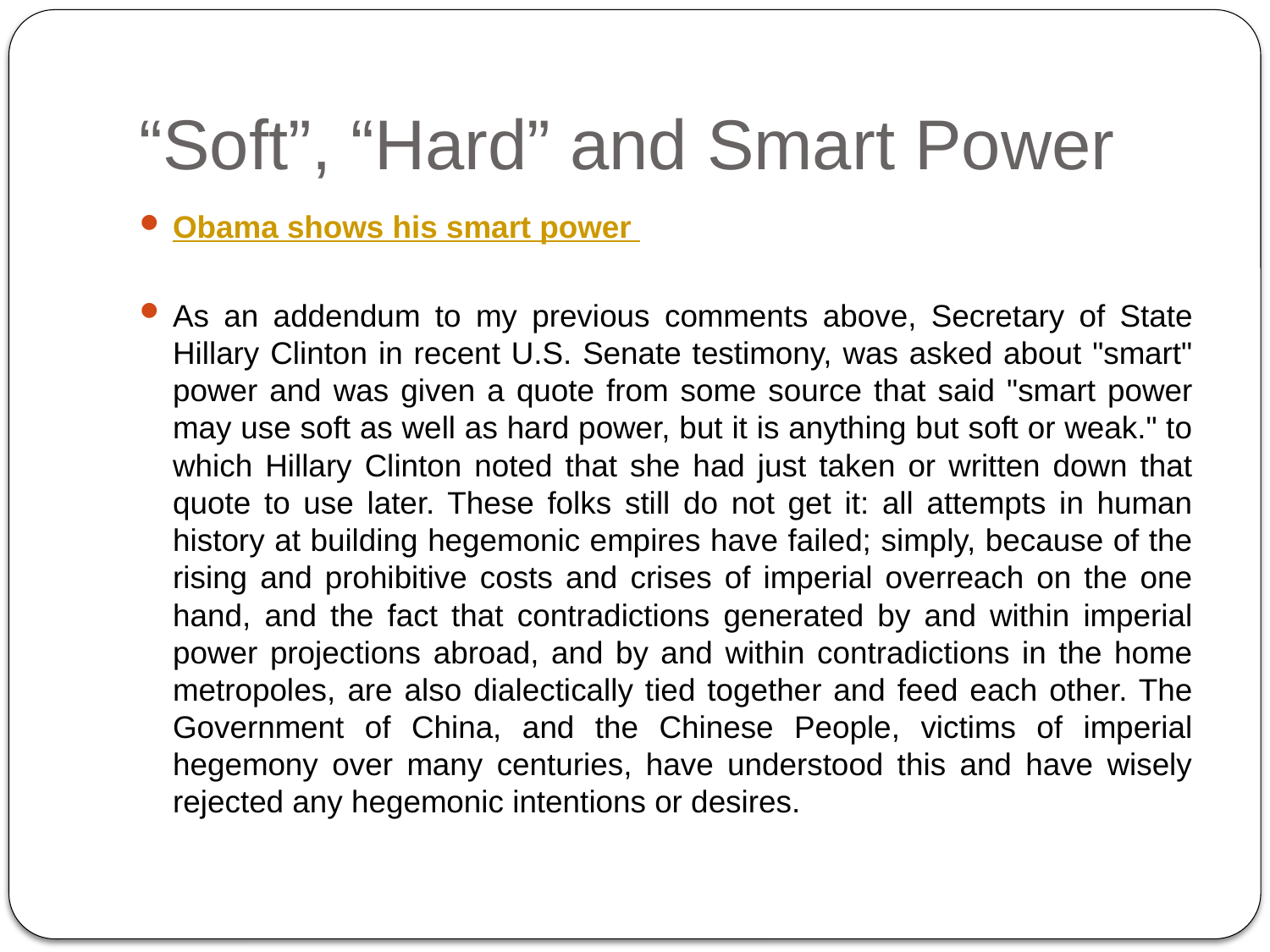

# “Soft”, “Hard” and Smart Power
Obama shows his smart power

As an addendum to my previous comments above, Secretary of State Hillary Clinton in recent U.S. Senate testimony, was asked about "smart" power and was given a quote from some source that said "smart power may use soft as well as hard power, but it is anything but soft or weak." to which Hillary Clinton noted that she had just taken or written down that quote to use later. These folks still do not get it: all attempts in human history at building hegemonic empires have failed; simply, because of the rising and prohibitive costs and crises of imperial overreach on the one hand, and the fact that contradictions generated by and within imperial power projections abroad, and by and within contradictions in the home metropoles, are also dialectically tied together and feed each other. The Government of China, and the Chinese People, victims of imperial hegemony over many centuries, have understood this and have wisely rejected any hegemonic intentions or desires.